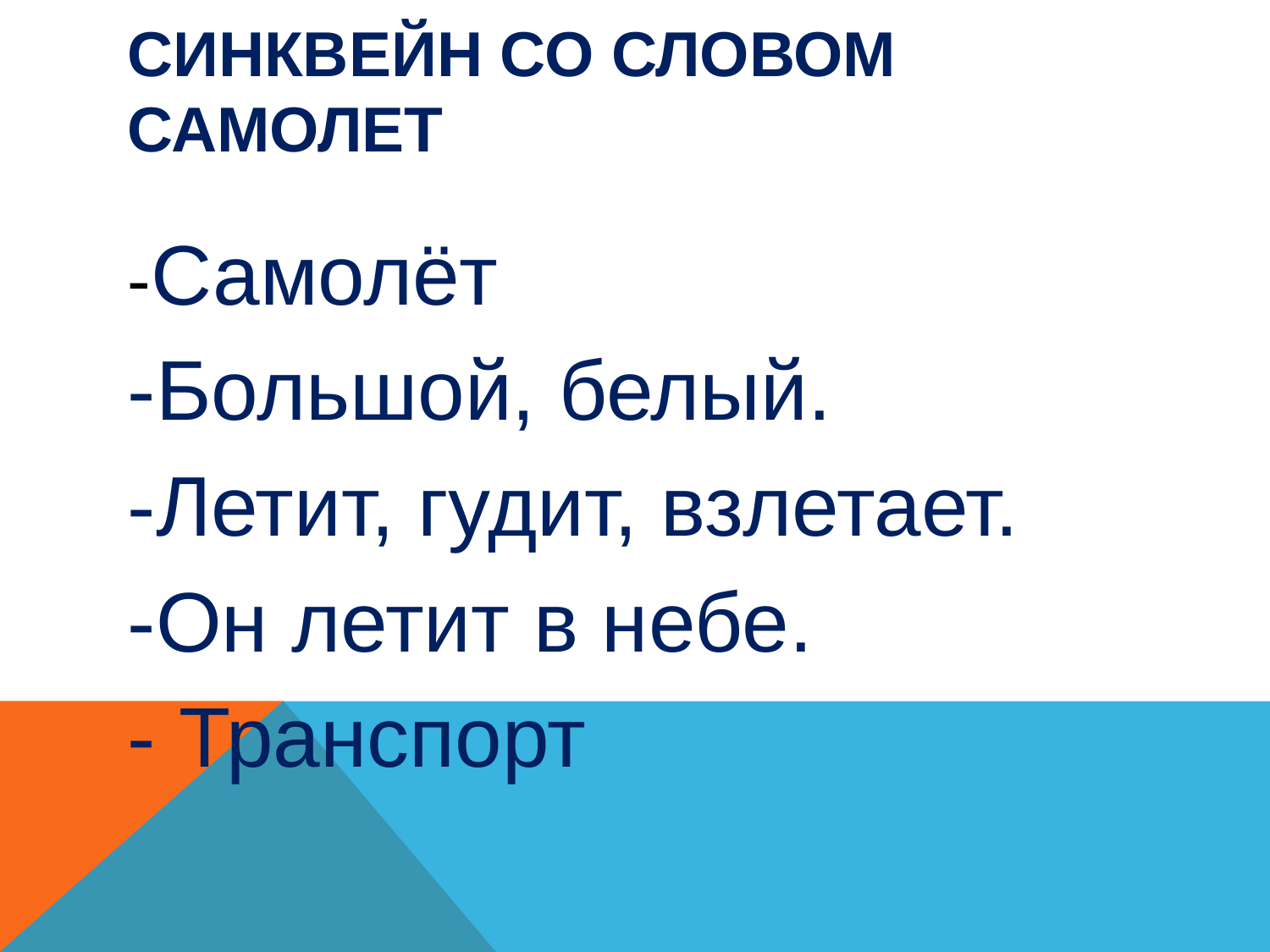

# Синквейн со словом самолет

-Самолёт
-Большой, белый.
-Летит, гудит, взлетает.
-Он летит в небе.
- Транспорт